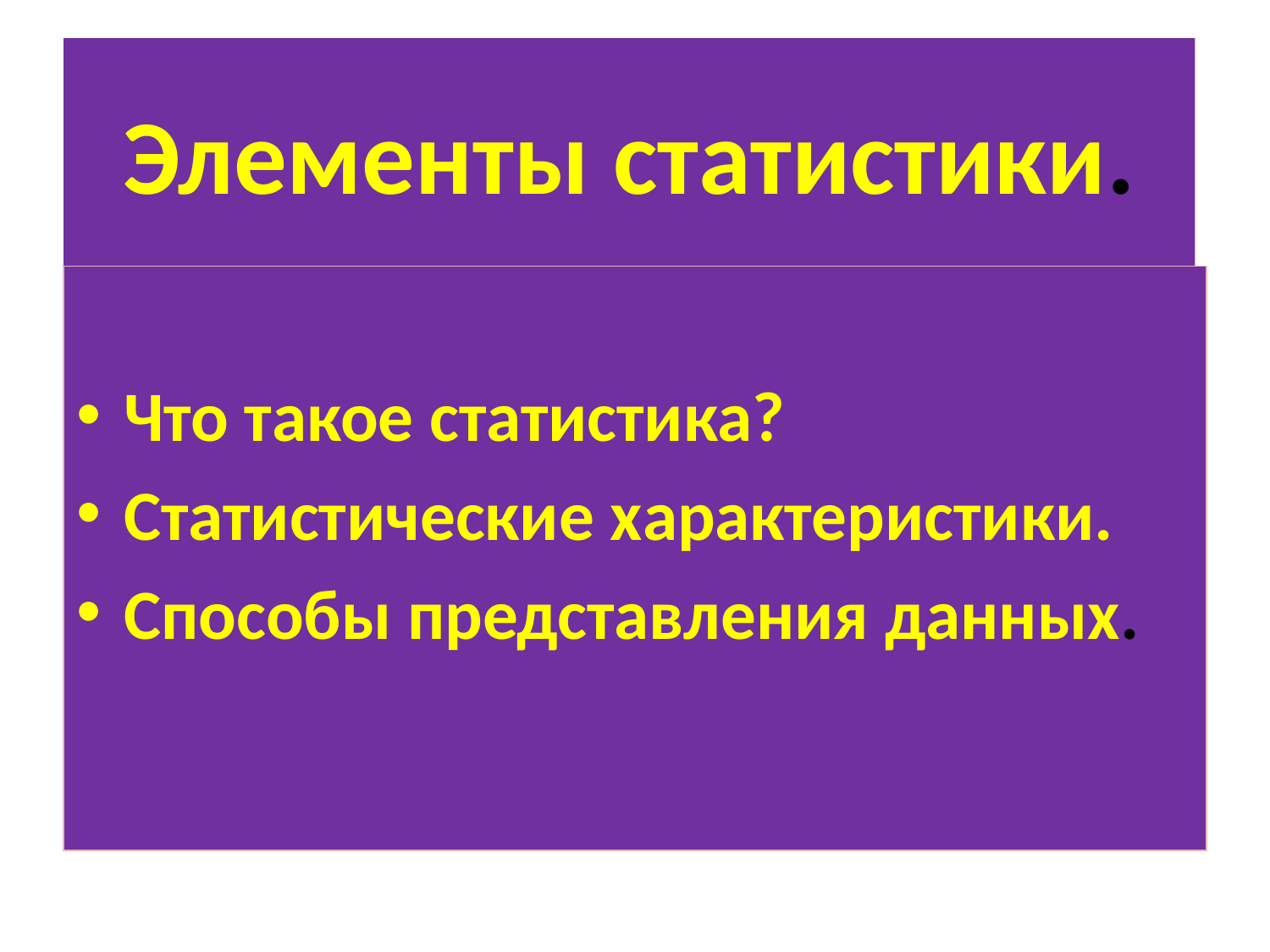

# Элементы статистики.

Что такое статистика?
Статистические характеристики.
Способы представления данных.